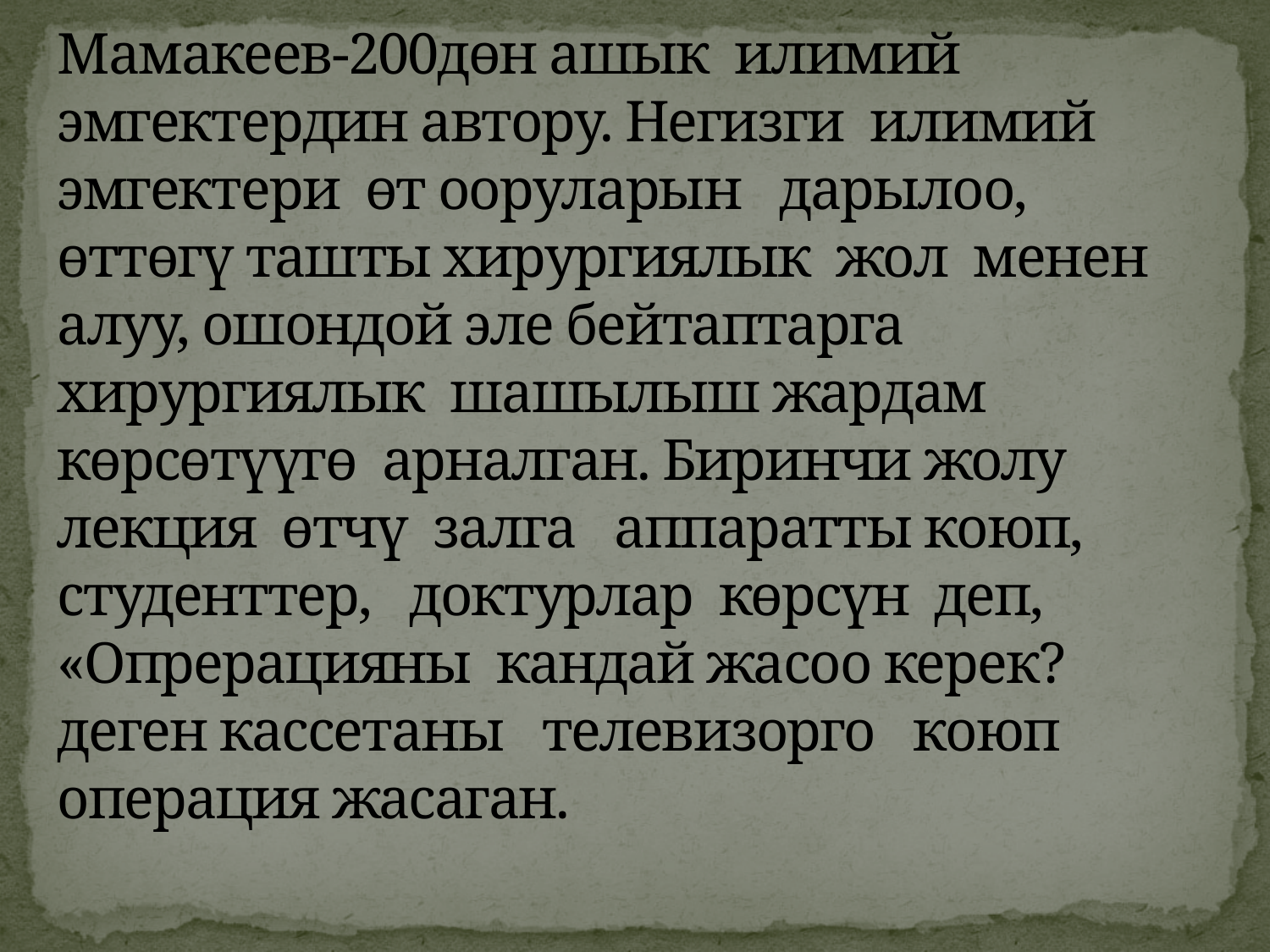

# Мамакеев-200дөн ашык  илимий эмгектердин автору. Негизги  илимий  эмгектери  өт ооруларын   дарылоо,  өттөгү ташты хирургиялык  жол  менен алуу, ошондой эле бейтаптарга   хирургиялык  шашылыш жардам  көрсөтүүгө  арналган. Биринчи жолу лекция  өтчү  залга   аппаратты коюп, студенттер,   доктурлар  көрсүн  деп, «Опрерацияны  кандай жасоо керек? деген кассетаны   телевизорго   коюп   операция жасаган.